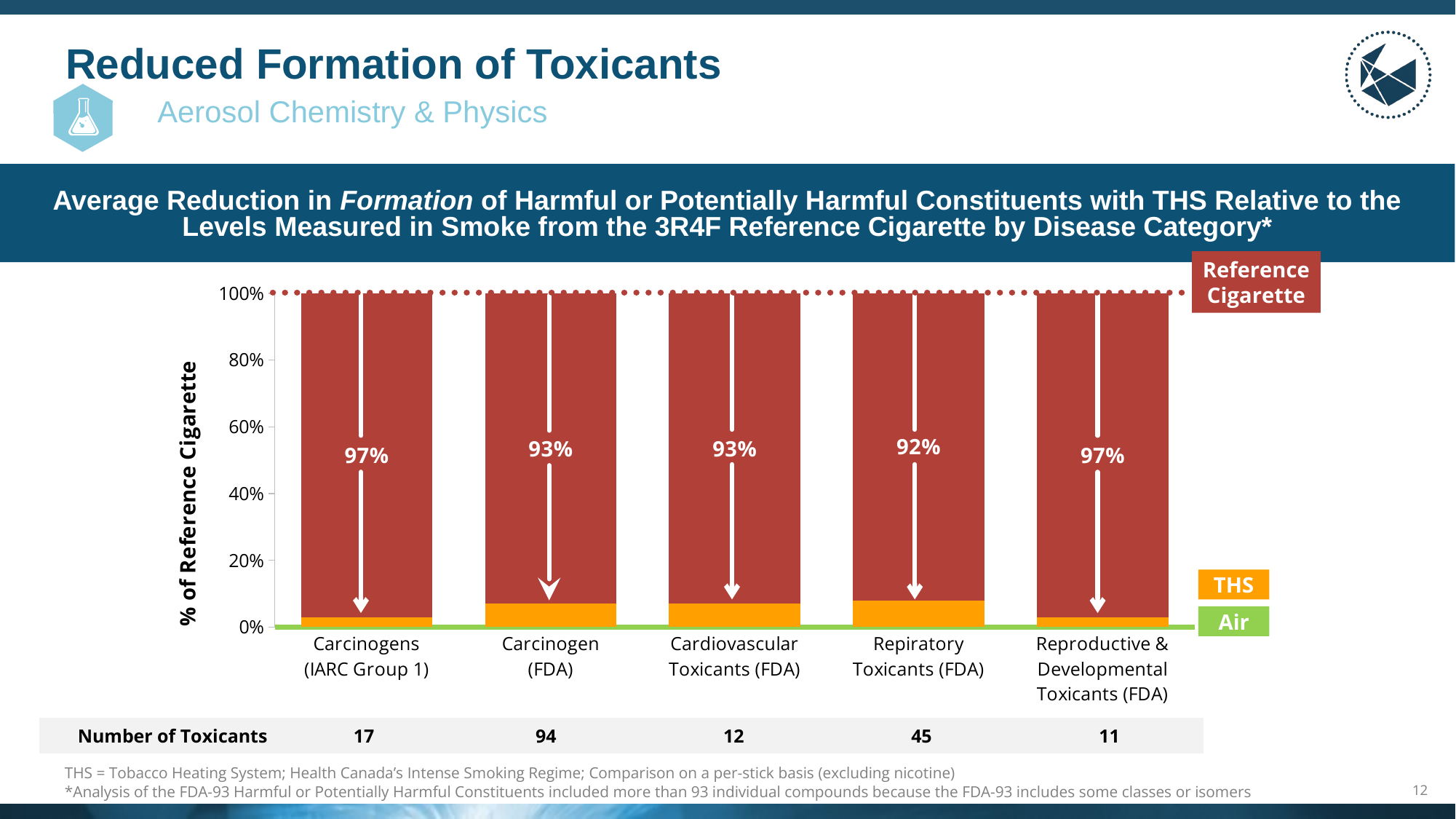

# Reduced Formation of Toxicants

           Aerosol Chemistry & Physics
Average Reduction in Formation of Harmful or Potentially Harmful Constituents with THS Relative to the Levels Measured in Smoke from the 3R4F Reference Cigarette by Disease Category*

### Chart

| Category | Series 1 | Series 2 |
|---|---|---|
| Carcinogens
(IARC Group 1) | 3.0 | 97.0 |
| Carcinogen
(FDA) | 7.0 | 93.0 |
| Cardiovascular Toxicants (FDA) | 7.0 | 93.0 |
| Repiratory Toxicants (FDA) | 8.0 | 92.0 |
| Reproductive & Developmental Toxicants (FDA) | 3.0 | 97.0 |
Reference
Cigarette
THS
Air
| Number of Toxicants | 17 | 94 | 12 | 45 | 11 |
| --- | --- | --- | --- | --- | --- |
THS = Tobacco Heating System; Health Canada’s Intense Smoking Regime; Comparison on a per-stick basis (excluding nicotine)
*Analysis of the FDA-93 Harmful or Potentially Harmful Constituents included more than 93 individual compounds because the FDA-93 includes some classes or isomers